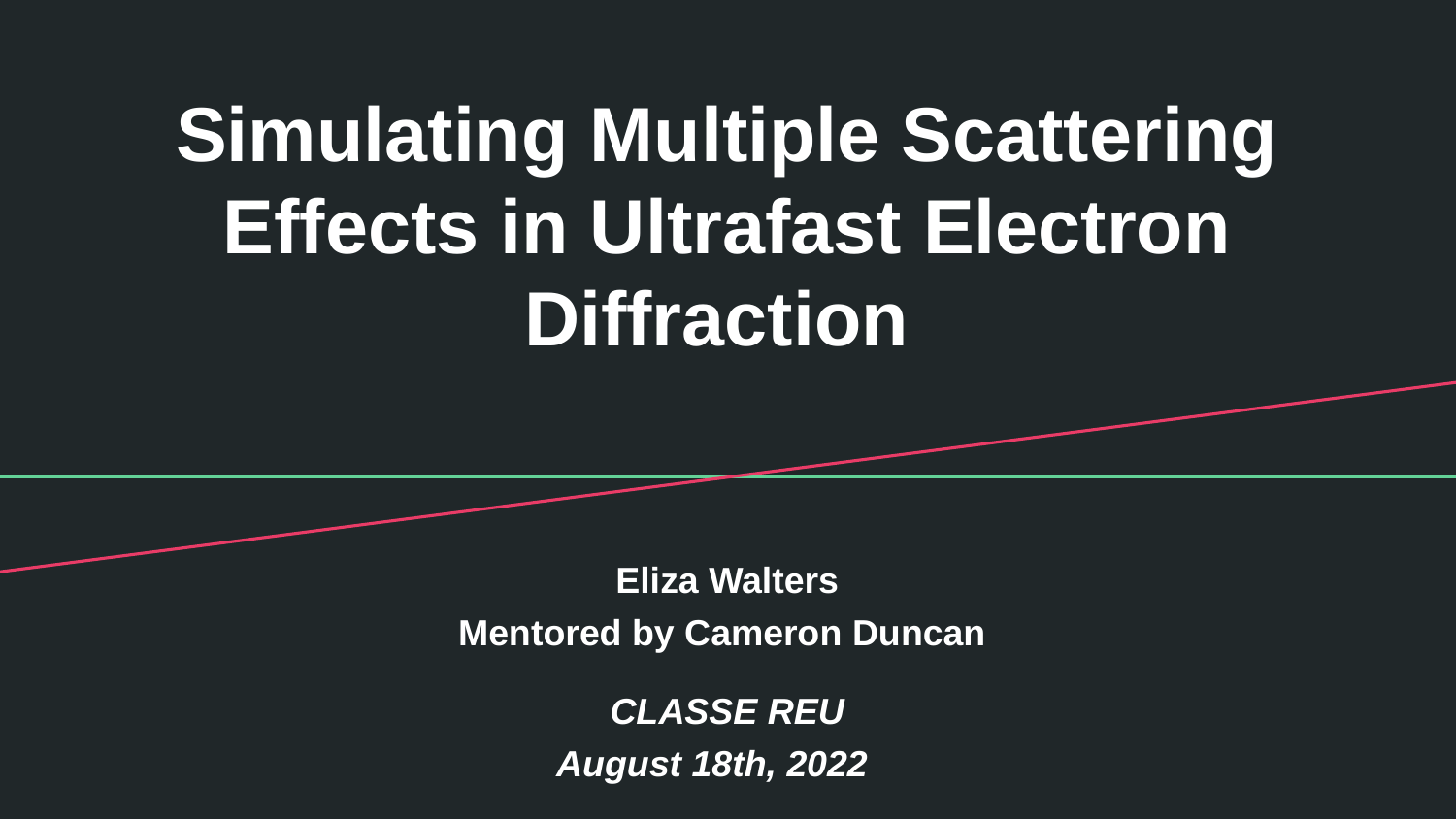

# Simulating Multiple Scattering Effects in Ultrafast Electron Diffraction

Eliza Walters

Mentored by Cameron Duncan

CLASSE REU

August 18th, 2022